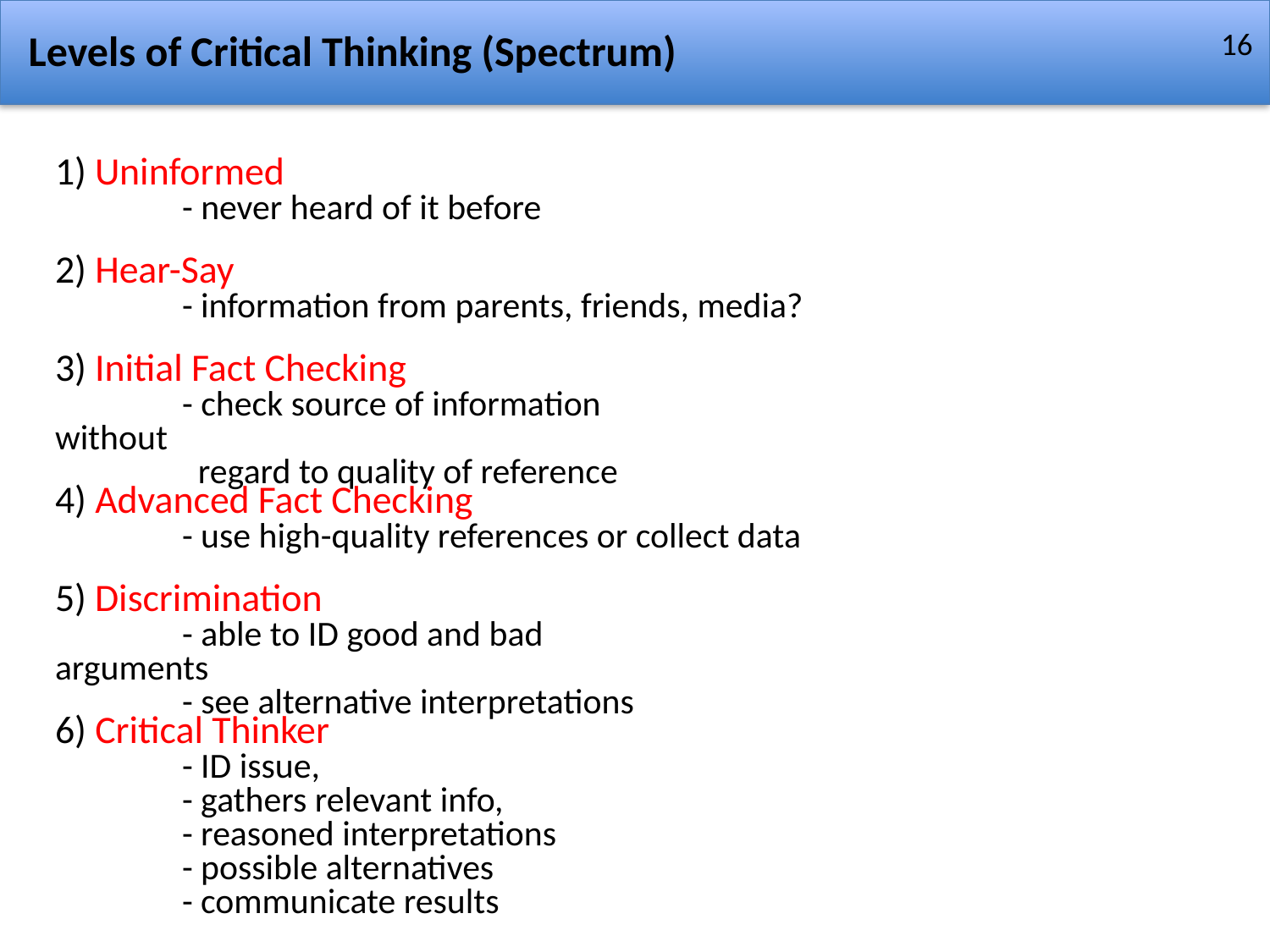

Levels of Critical Thinking (Spectrum)
16
1) Uninformed
	- never heard of it before
2) Hear-Say
	- information from parents, friends, media?
3) Initial Fact Checking
	- check source of information without
	  regard to quality of reference
4) Advanced Fact Checking
	- use high-quality references or collect data
5) Discrimination
	- able to ID good and bad arguments
	- see alternative interpretations
6) Critical Thinker
	- ID issue,
	- gathers relevant info,
	- reasoned interpretations
	- possible alternatives
	- communicate results